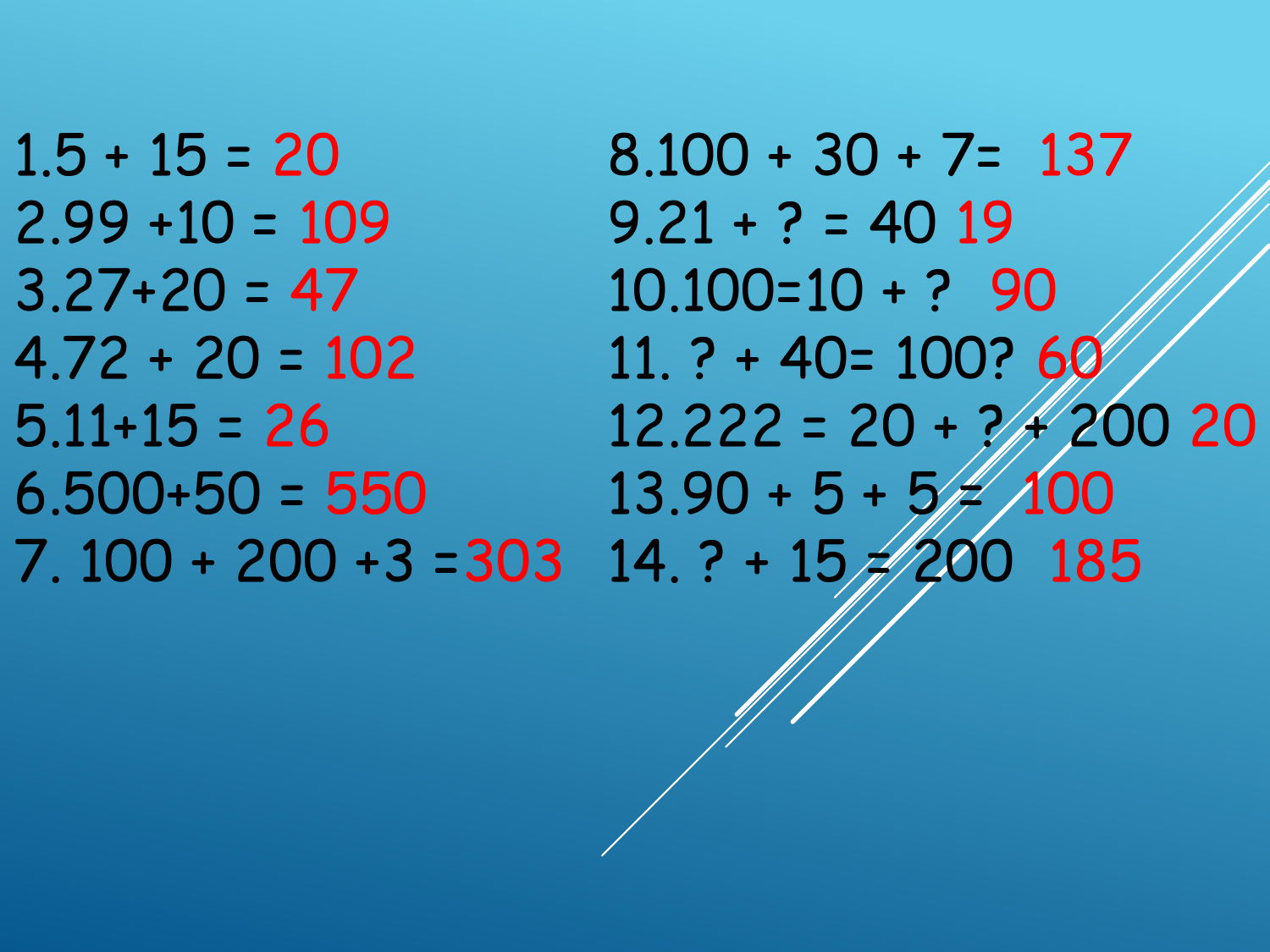

1.5 + 15 = 20
2.99 +10 = 109
3.27+20 = 47
4.72 + 20 = 102
5.11+15 = 26
6.500+50 = 550
7. 100 + 200 +3 =303
8.100 + 30 + 7=  137
9.21 + ? = 40 19
10.100=10 + ?  90
11. ? + 40= 100? 60
12.222 = 20 + ? + 200 20
13.90 + 5 + 5 =  100
14. ? + 15 = 200  185